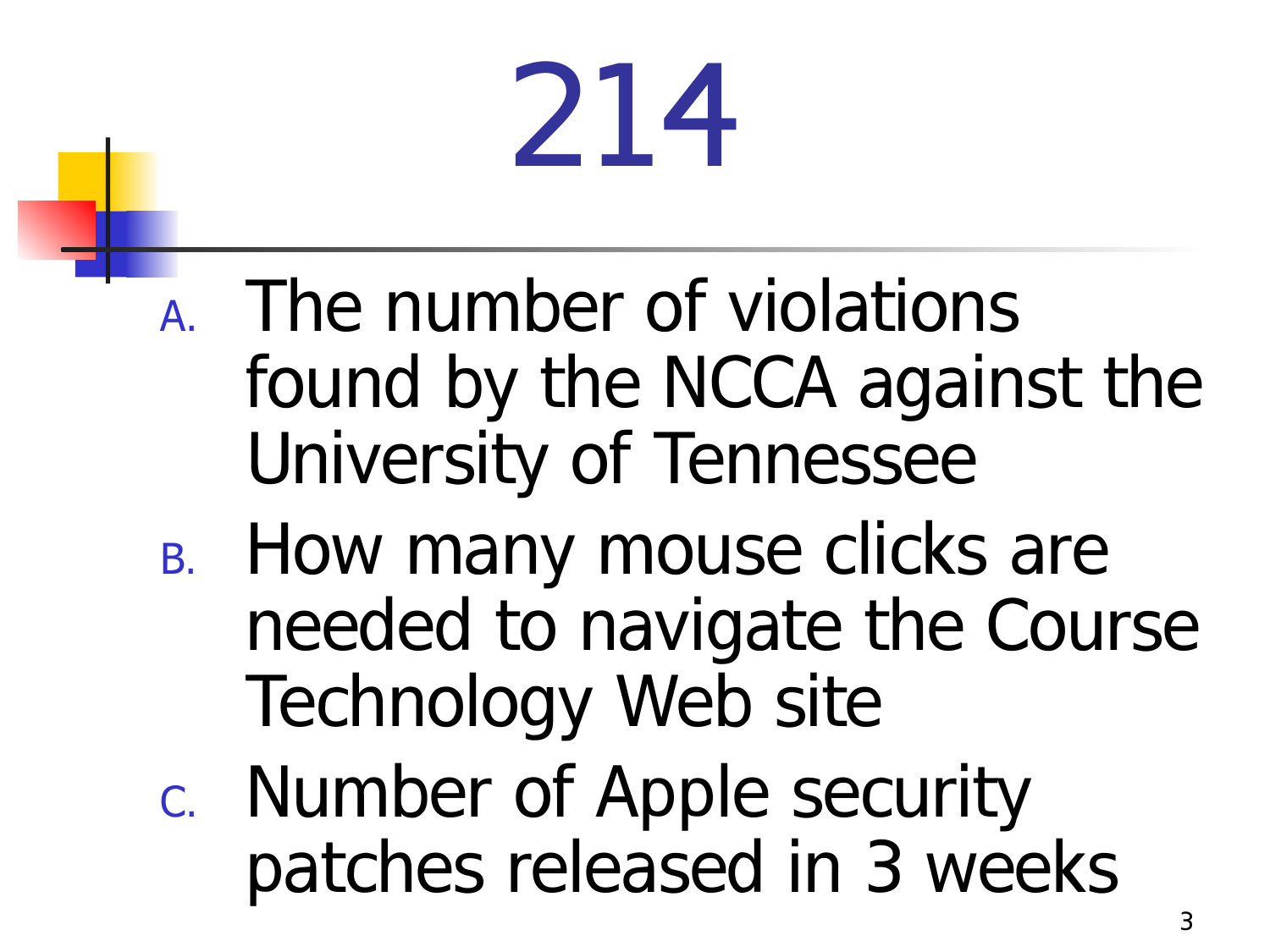

# 214
The number of violations found by the NCCA against the University of Tennessee
How many mouse clicks are needed to navigate the Course Technology Web site
Number of Apple security patches released in 3 weeks
3